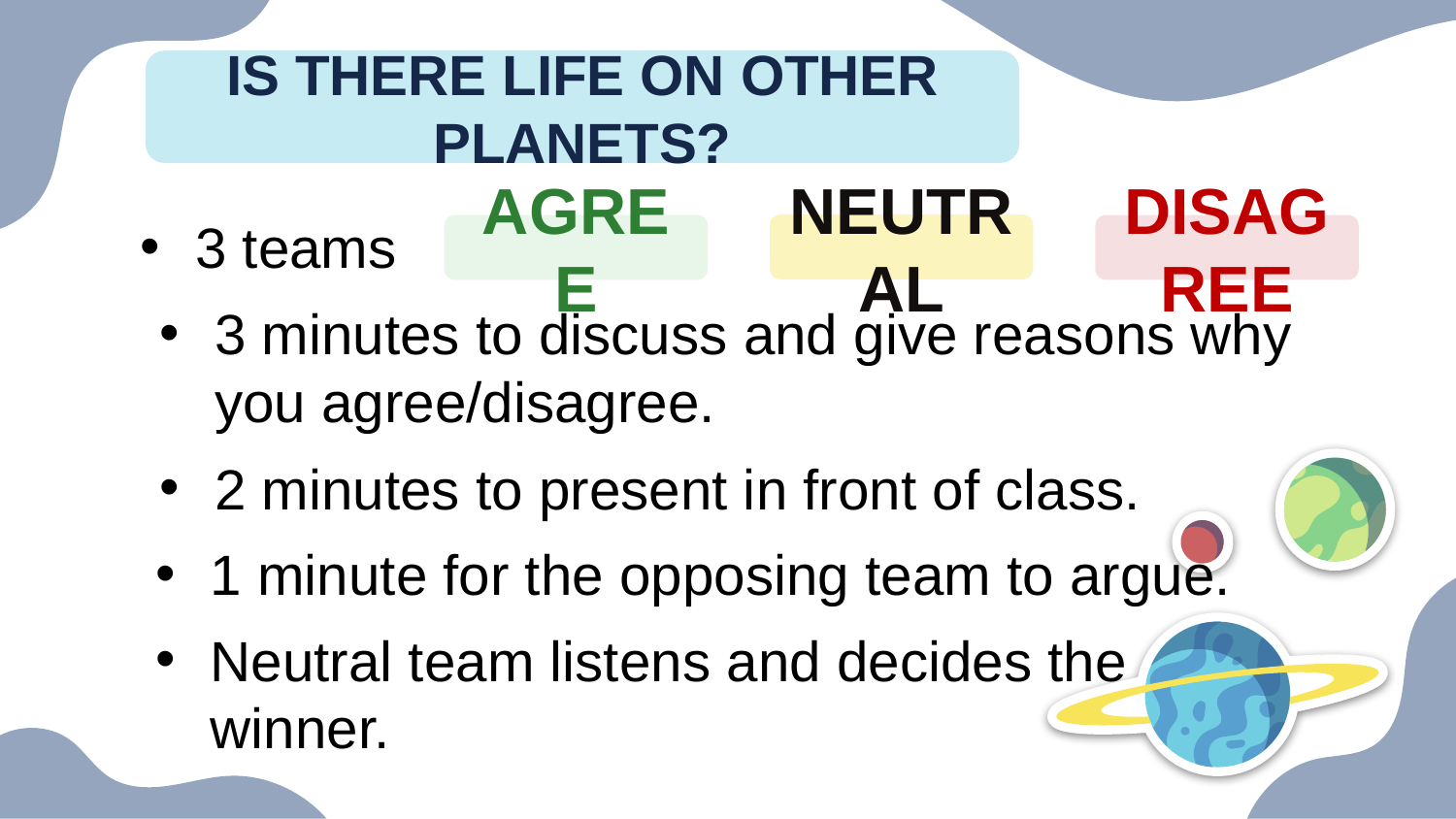

IS THERE LIFE ON OTHER PLANETS?
3 teams
NEUTRAL
AGREE
DISAGREE
3 minutes to discuss and give reasons why you agree/disagree.
2 minutes to present in front of class.

1 minute for the opposing team to argue.
Neutral team listens and decides the winner.